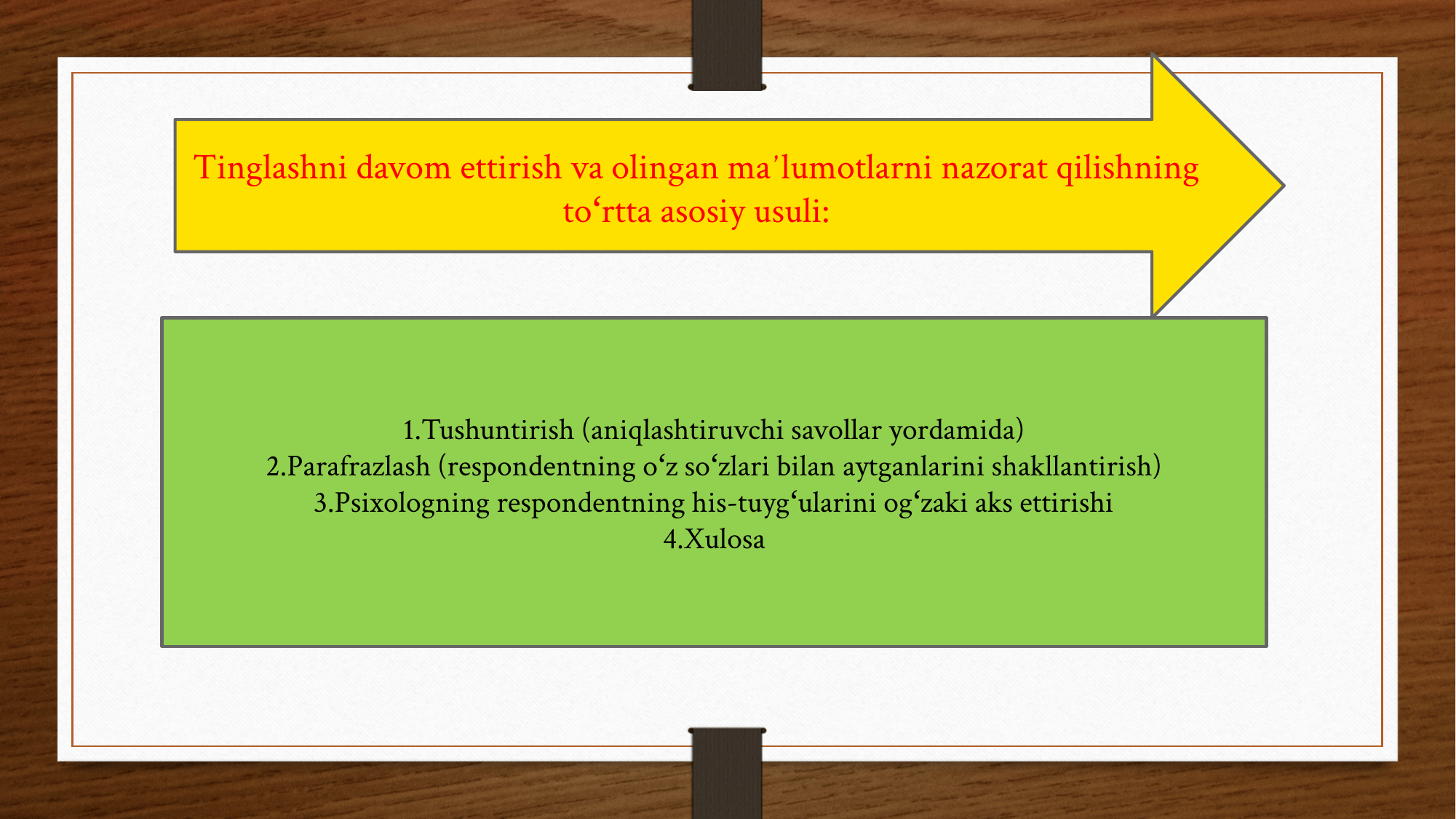

Tinglashni davom ettirish va olingan maʼlumotlarni nazorat qilishning toʻrtta asosiy usuli:
1.Tushuntirish (aniqlashtiruvchi savollar yordamida)
2.Parafrazlash (respondentning oʻz soʻzlari bilan aytganlarini shakllantirish)
3.Psixologning respondentning his-tuygʻularini ogʻzaki aks ettirishi
4.Xulosa